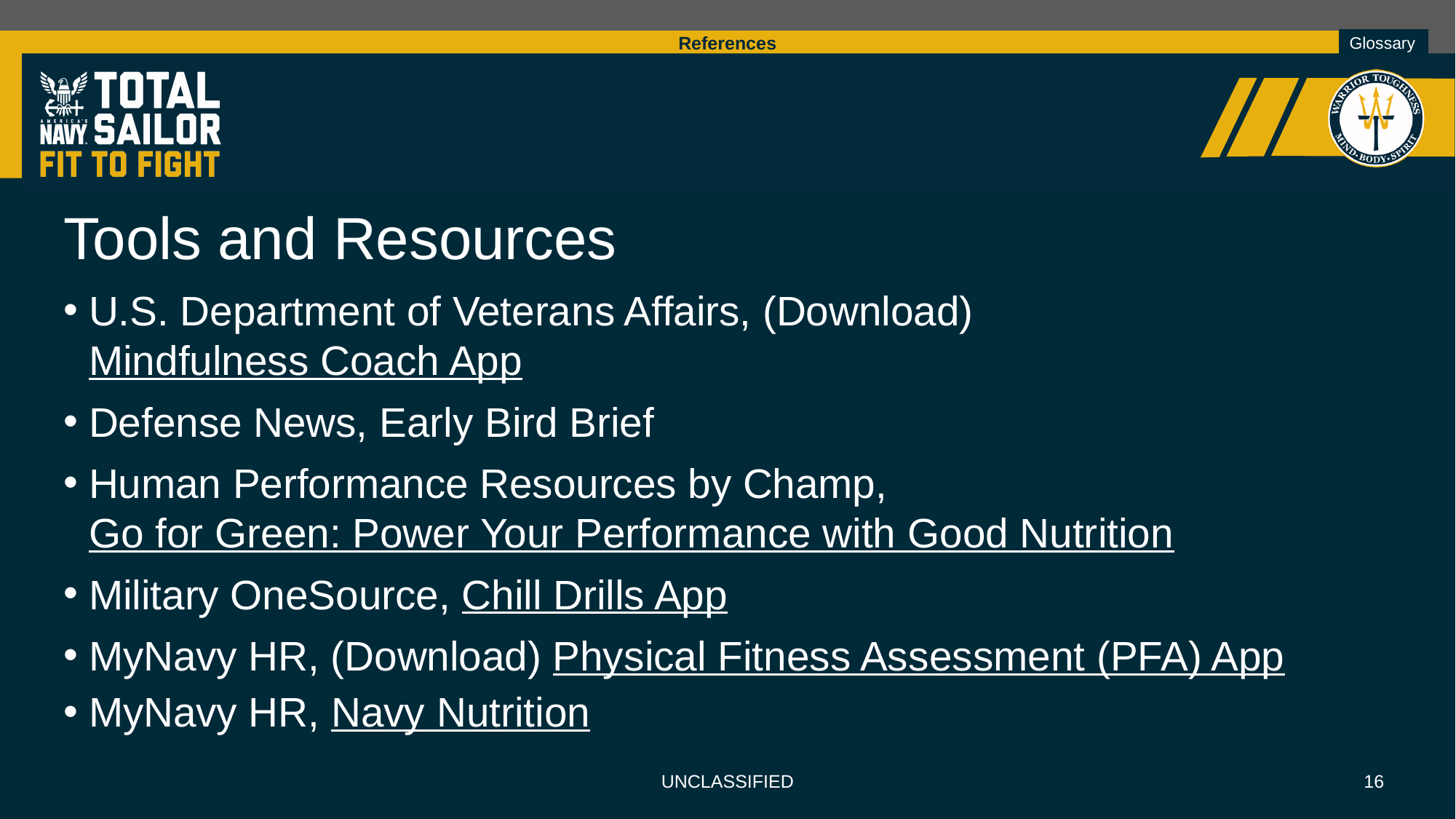

References
Tools and Resources
U.S. Department of Veterans Affairs, (Download) Mindfulness Coach App
Defense News, Early Bird Brief
Human Performance Resources by Champ, Go for Green: Power Your Performance with Good Nutrition
Military OneSource, Chill Drills App
MyNavy HR, (Download) Physical Fitness Assessment (PFA) App
MyNavy HR, Navy Nutrition
UNCLASSIFIED
16